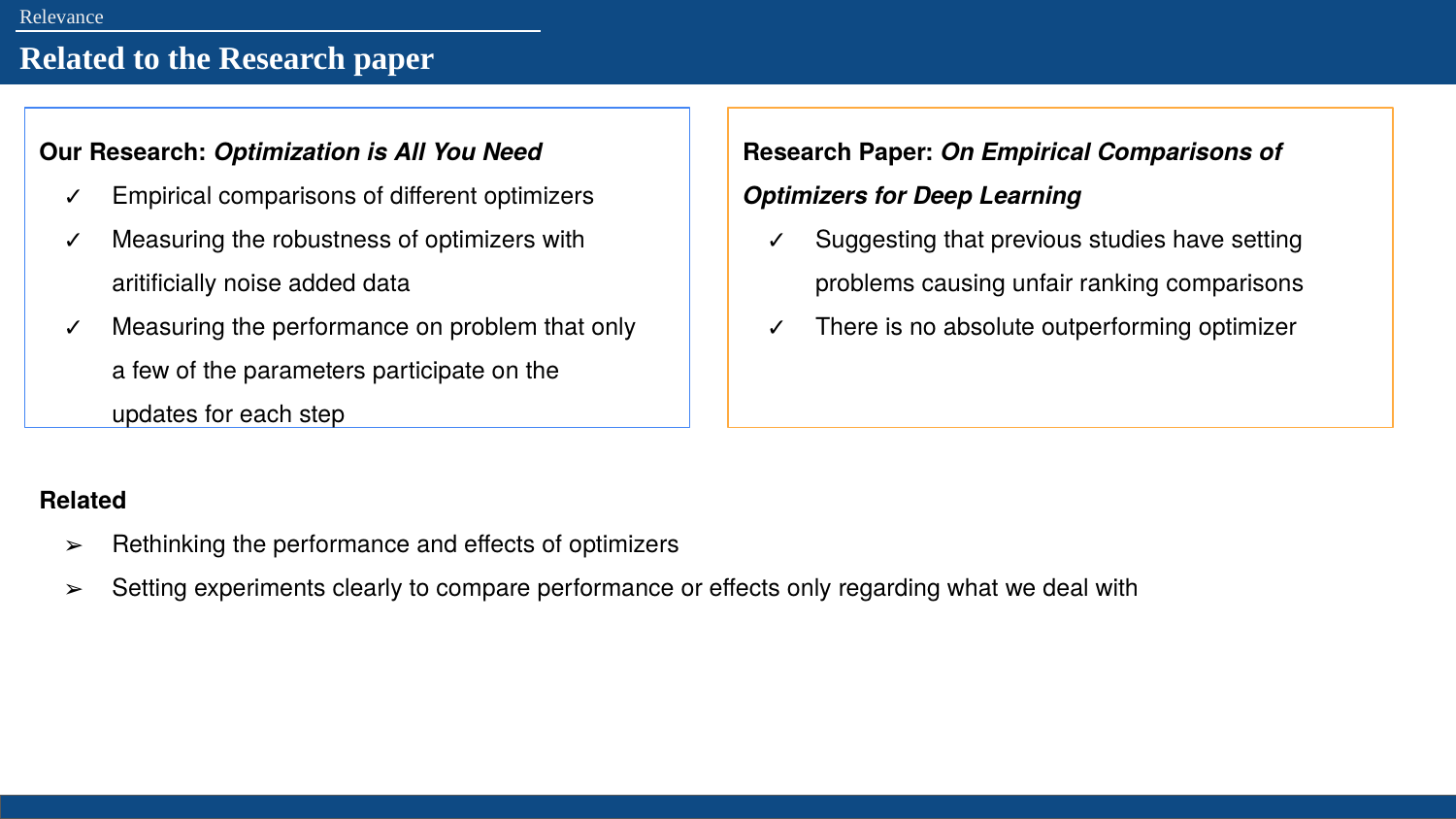

Relevance

Related to the Research paper

Our Research: Optimization is All You Need
Empirical comparisons of different optimizers
Measuring the robustness of optimizers with aritificially noise added data
Measuring the performance on problem that only a few of the parameters participate on the updates for each step

Research Paper: On Empirical Comparisons of Optimizers for Deep Learning
Suggesting that previous studies have setting problems causing unfair ranking comparisons
There is no absolute outperforming optimizer

Related
Rethinking the performance and effects of optimizers
Setting experiments clearly to compare performance or effects only regarding what we deal with